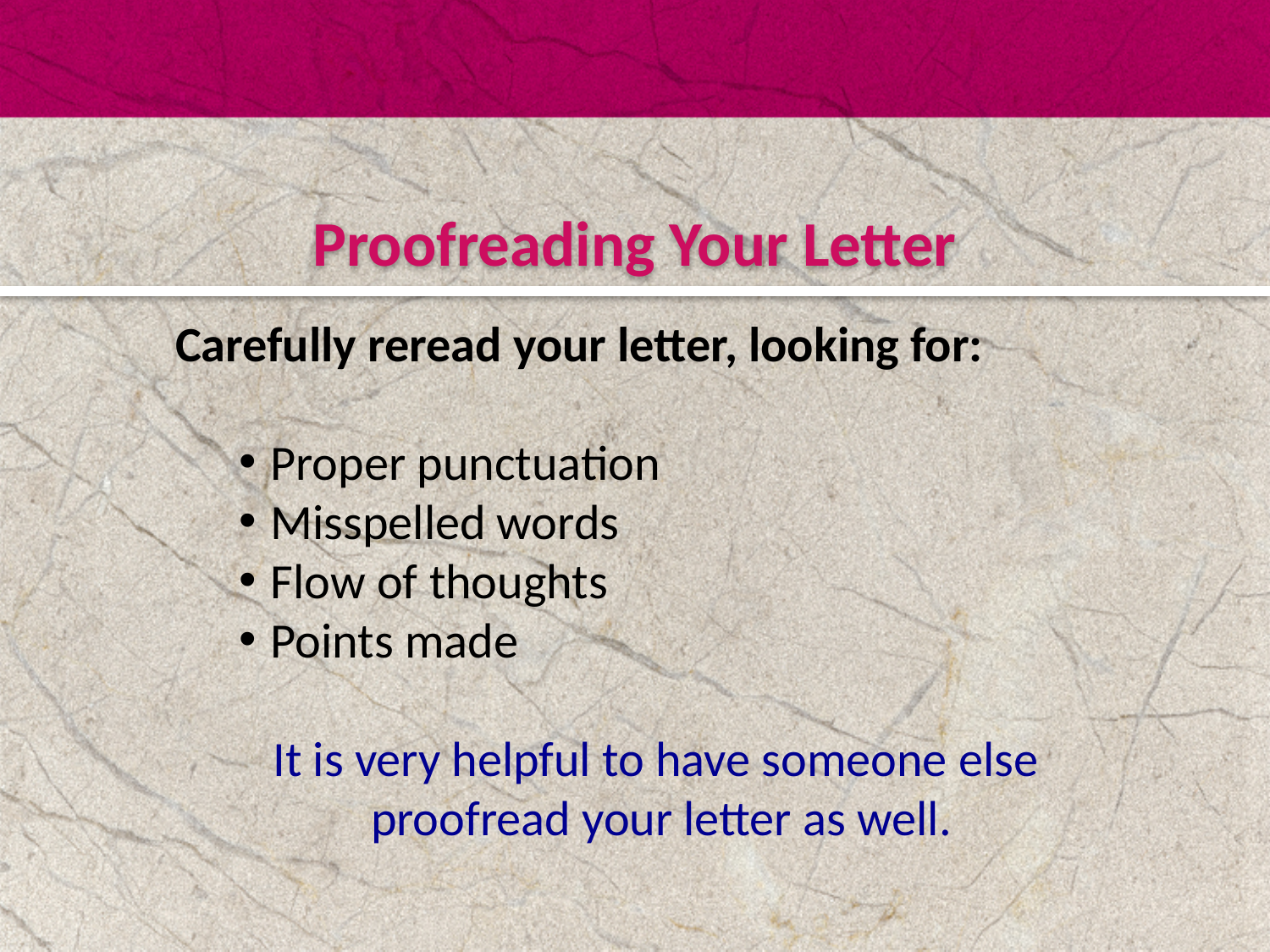

Proofreading Your Letter

Carefully reread your letter, looking for:

Proper punctuation
Misspelled words
Flow of thoughts
Points made

It is very helpful to have someone else
proofread your letter as well.